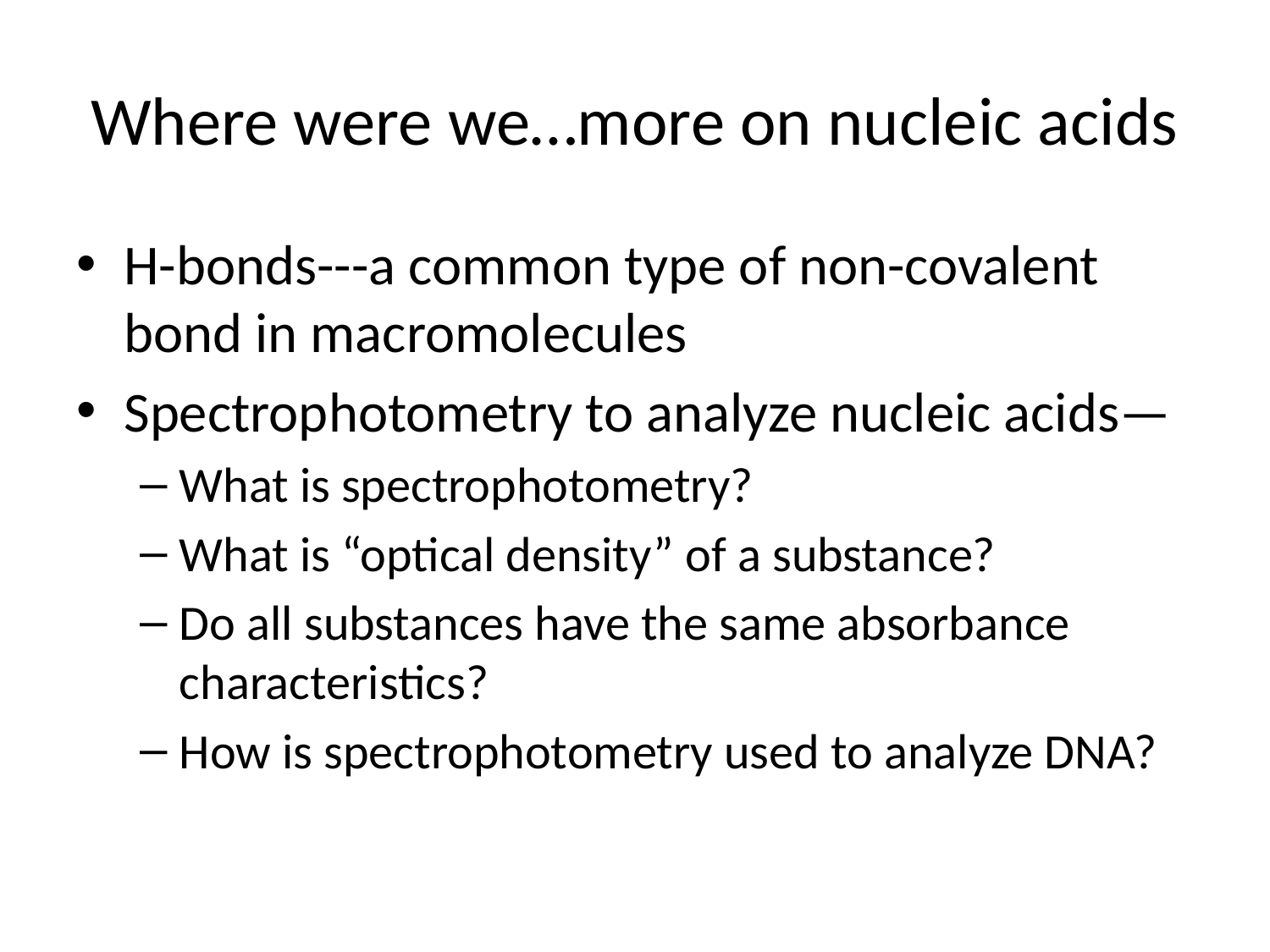

# Where were we…more on nucleic acids
H-bonds---a common type of non-covalent bond in macromolecules
Spectrophotometry to analyze nucleic acids—
What is spectrophotometry?
What is “optical density” of a substance?
Do all substances have the same absorbance characteristics?
How is spectrophotometry used to analyze DNA?